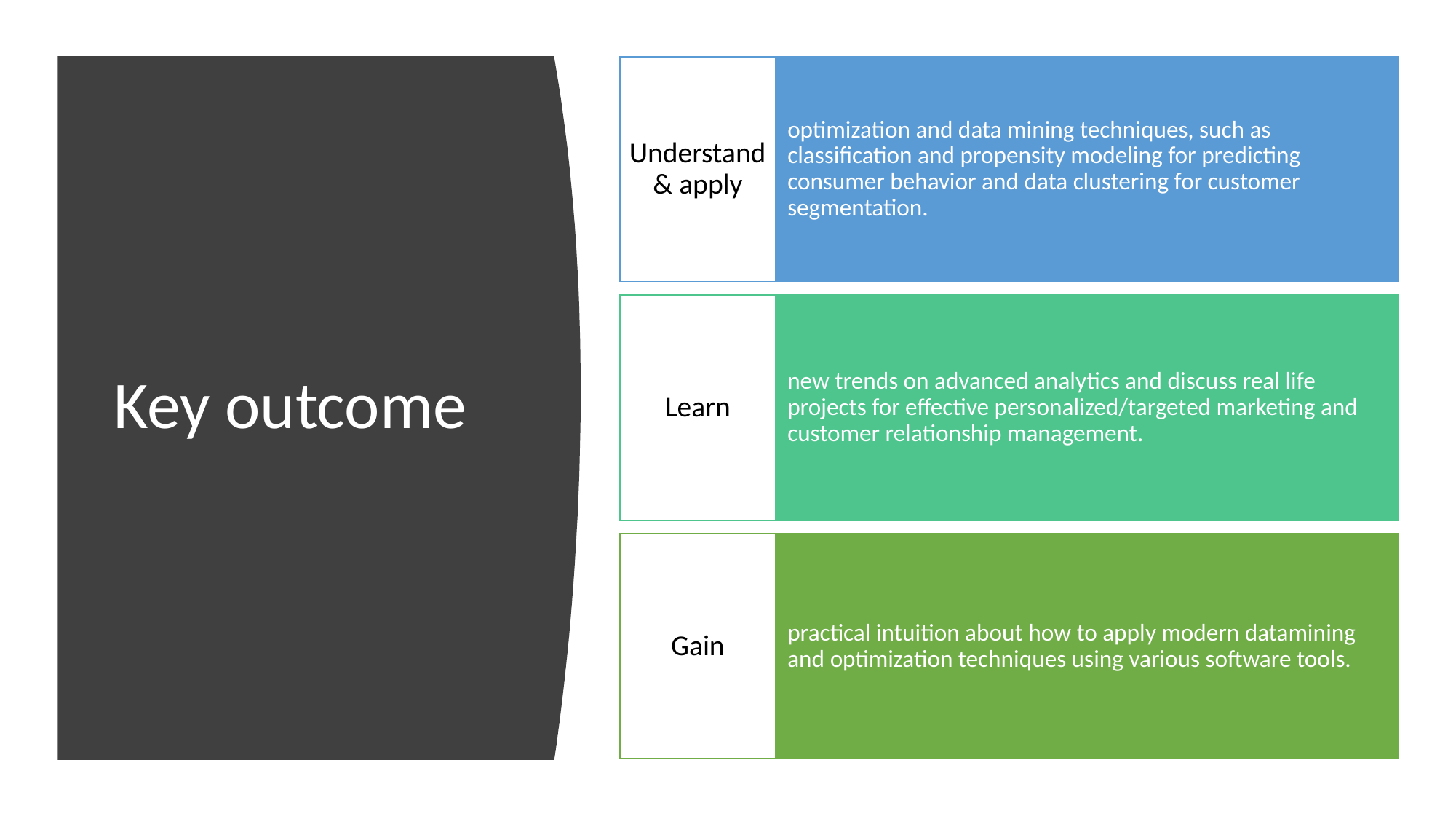

optimization and data mining techniques, such as classification and propensity modeling for predicting consumer behavior and data clustering for customer segmentation.
Understand & apply
new trends on advanced analytics and discuss real life projects for effective personalized/targeted marketing and customer relationship management.
Learn
practical intuition about how to apply modern datamining and optimization techniques using various software tools.
Gain

# Key outcome